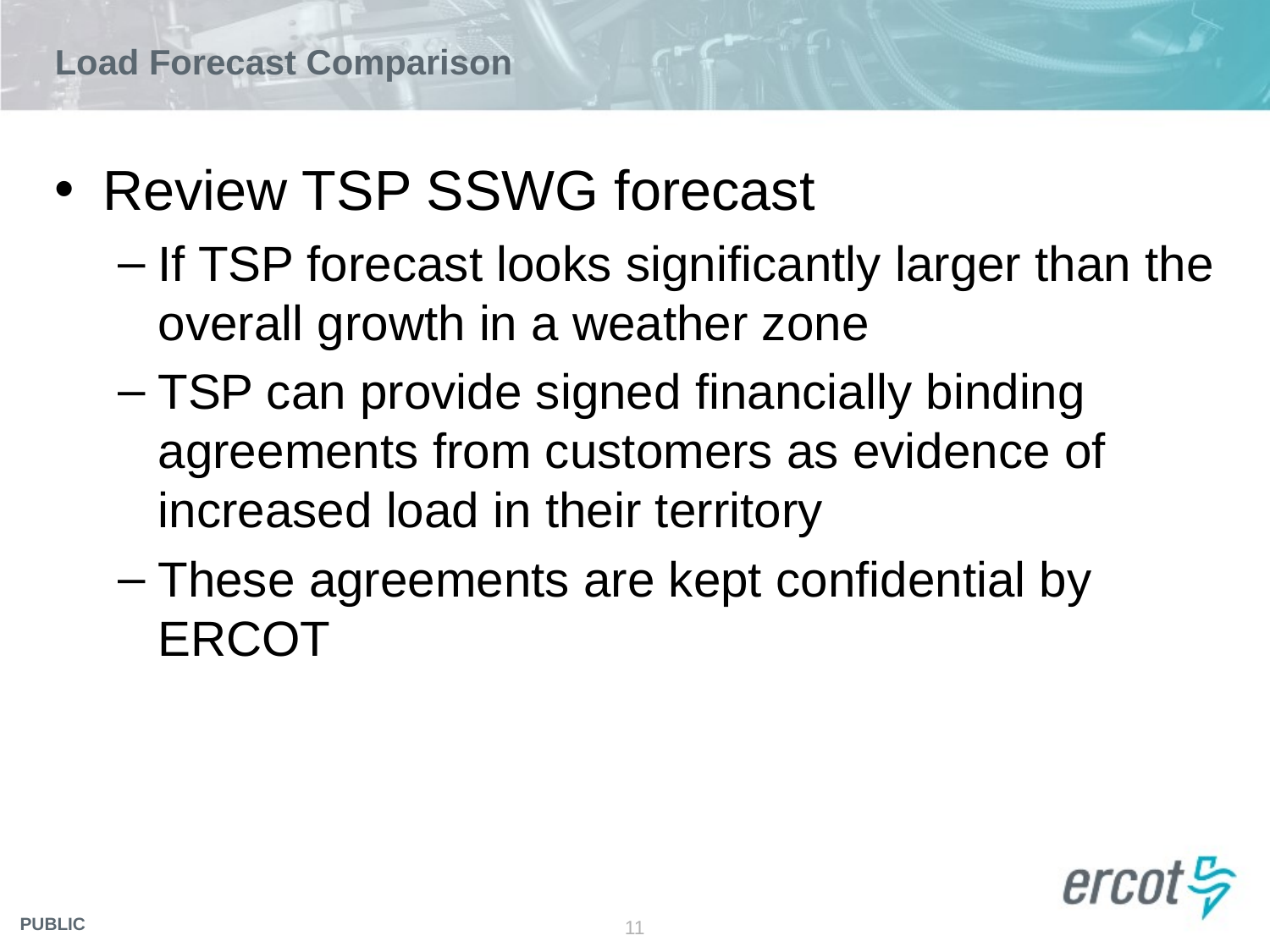

# Load Forecast Comparison
Review TSP SSWG forecast
If TSP forecast looks significantly larger than the overall growth in a weather zone
TSP can provide signed financially binding agreements from customers as evidence of increased load in their territory
These agreements are kept confidential by ERCOT

11